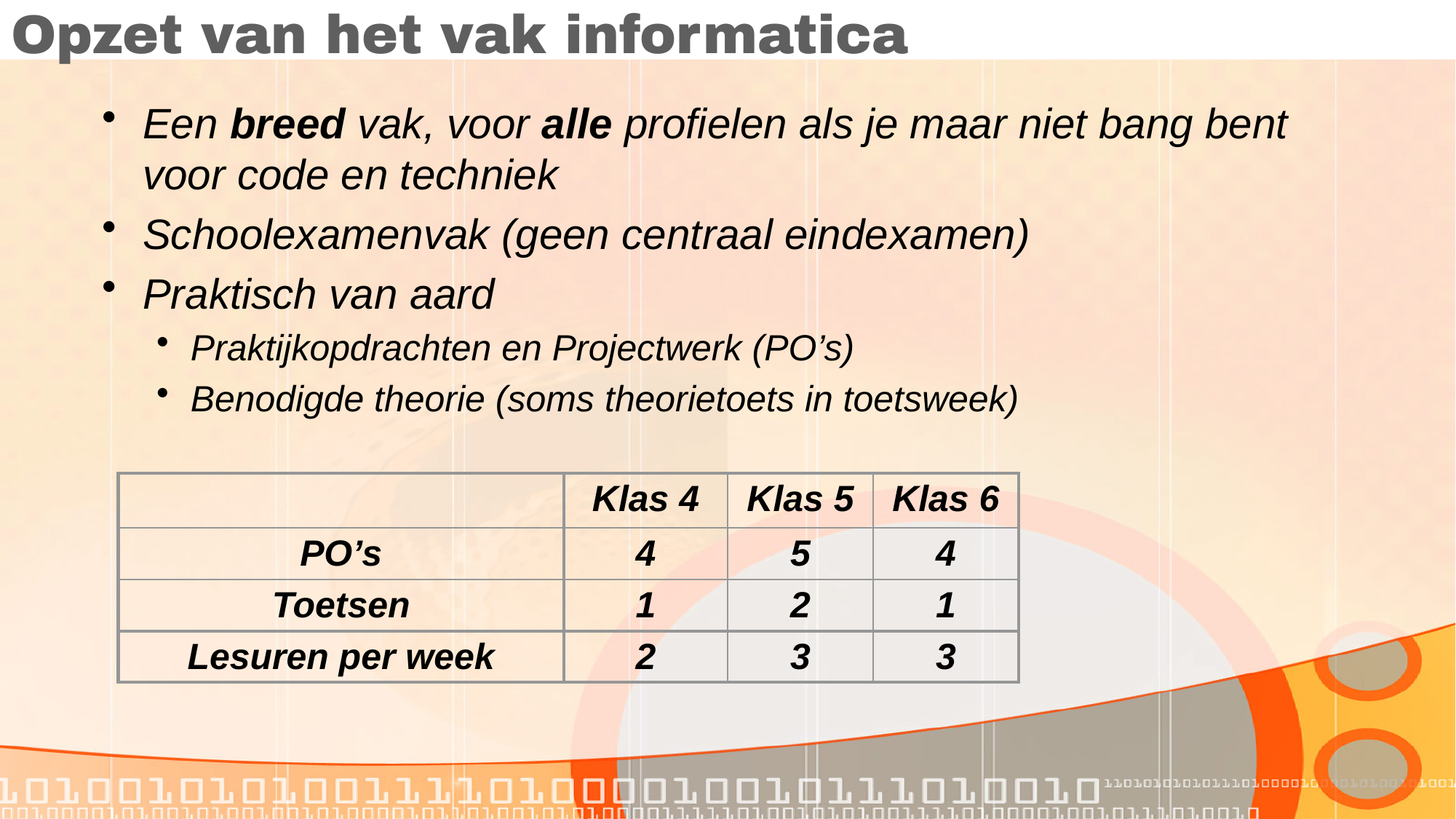

# Opzet van het vak informatica
Een breed vak, voor alle profielen als je maar niet bang bent voor code en techniek
Schoolexamenvak (geen centraal eindexamen)
Praktisch van aard
Praktijkopdrachten en Projectwerk (PO’s)
Benodigde theorie (soms theorietoets in toetsweek)

|  | Klas 4 | Klas 5 | Klas 6 |
| --- | --- | --- | --- |
| PO’s | 4 | 5 | 4 |
| Toetsen | 1 | 2 | 1 |
| Lesuren per week | 2 | 3 | 3 |